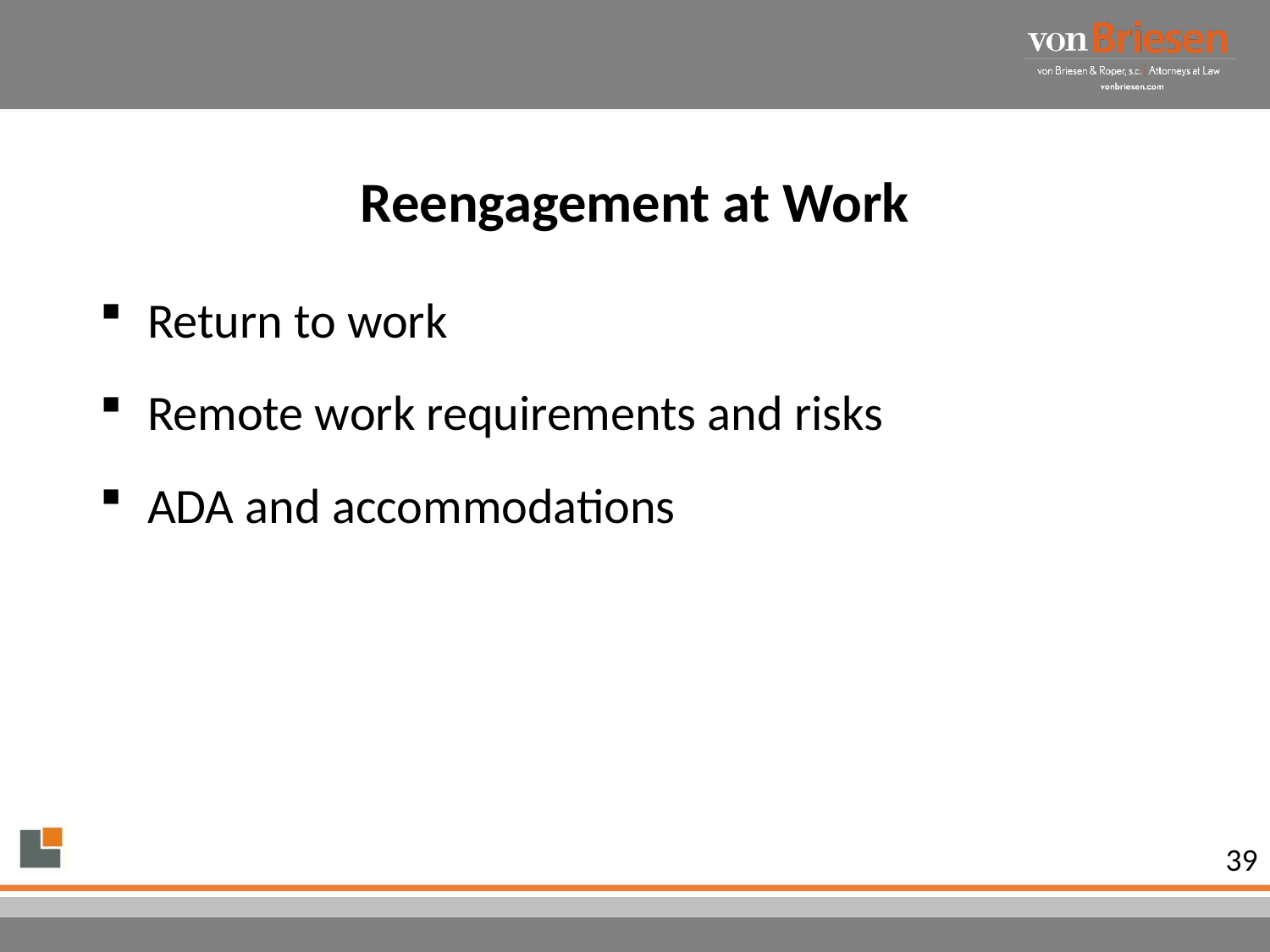

# Reengagement at Work
Return to work
Remote work requirements and risks
ADA and accommodations
39